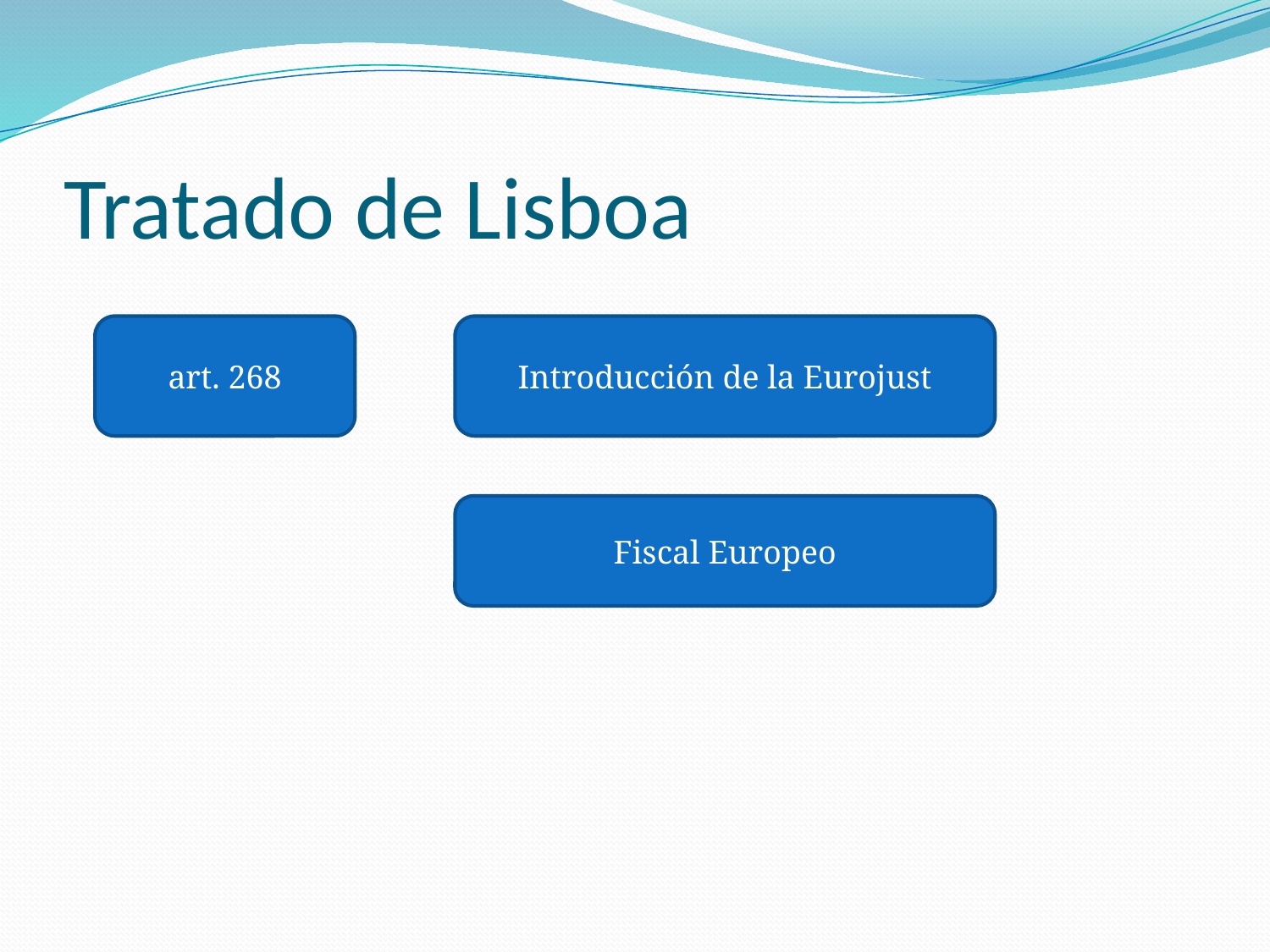

# Tratado de Lisboa
art. 268
Introducción de la Eurojust
Fiscal Europeo